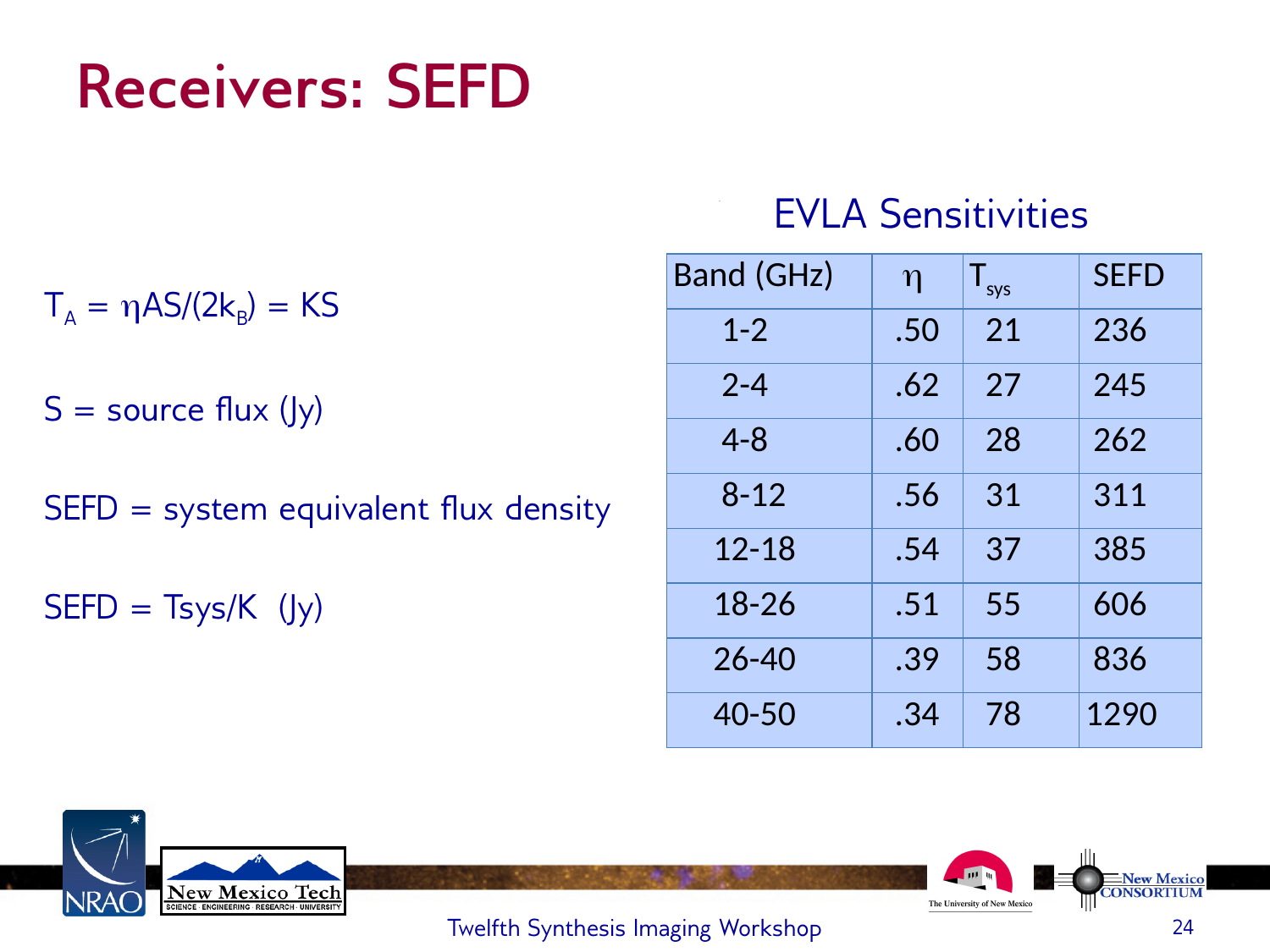

# Receivers: SEFD
EVLA Sensitivities

TA = ηAS/(2kB) = KS

S = source flux (Jy)

SEFD = system equivalent flux density

SEFD = Tsys/K  (Jy)
| Band (GHz) | η | Tsys | SEFD |
| --- | --- | --- | --- |
| 1-2 | .50 | 21 | 236 |
| 2-4 | .62 | 27 | 245 |
| 4-8 | .60 | 28 | 262 |
| 8-12 | .56 | 31 | 311 |
| 12-18 | .54 | 37 | 385 |
| 18-26 | .51 | 55 | 606 |
| 26-40 | .39 | 58 | 836 |
| 40-50 | .34 | 78 | 1290 |
Twelfth Synthesis Imaging Workshop
24